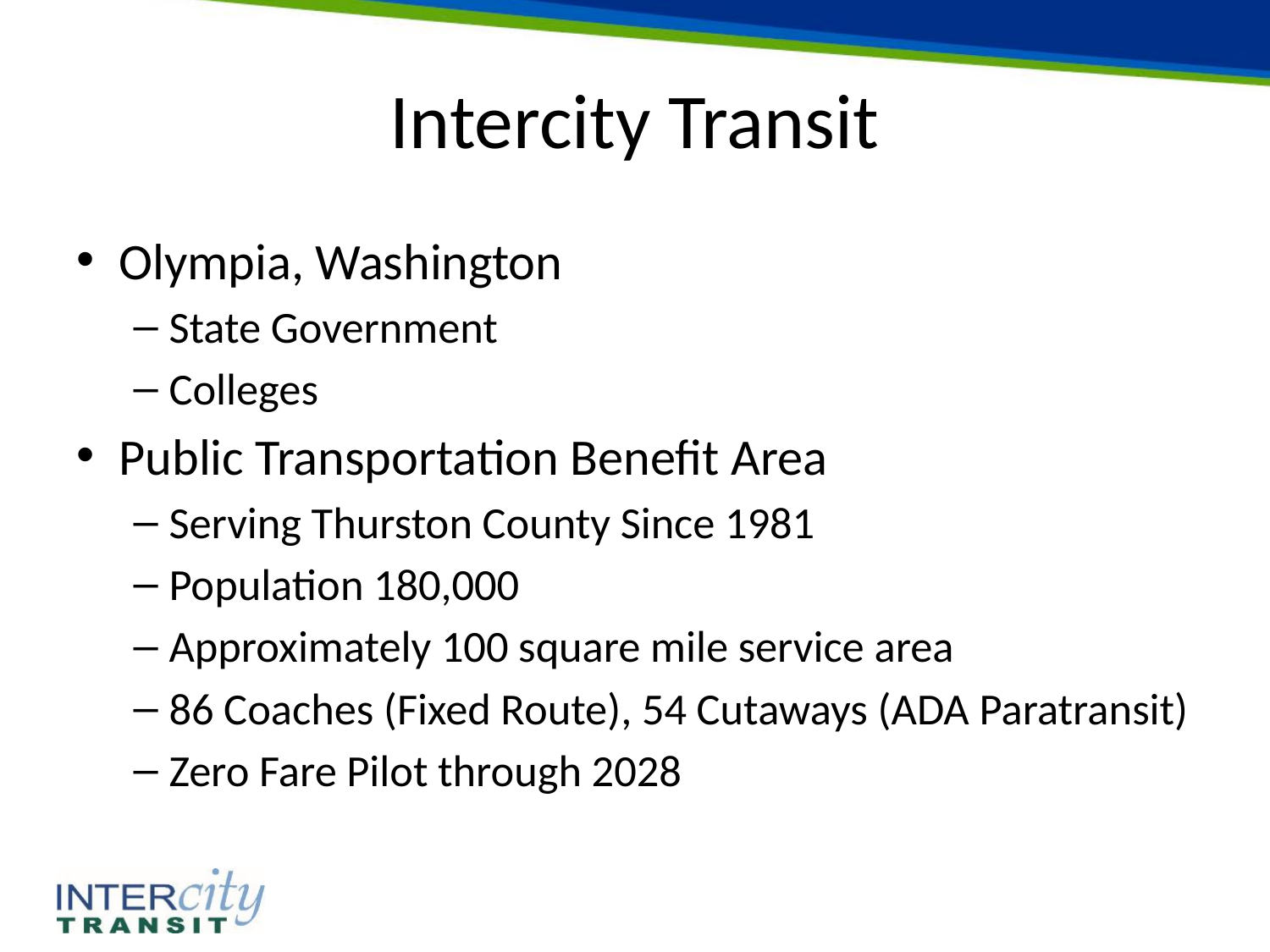

# Intercity Transit
Olympia, Washington
State Government
Colleges
Public Transportation Benefit Area
Serving Thurston County Since 1981
Population 180,000
Approximately 100 square mile service area
86 Coaches (Fixed Route), 54 Cutaways (ADA Paratransit)
Zero Fare Pilot through 2028